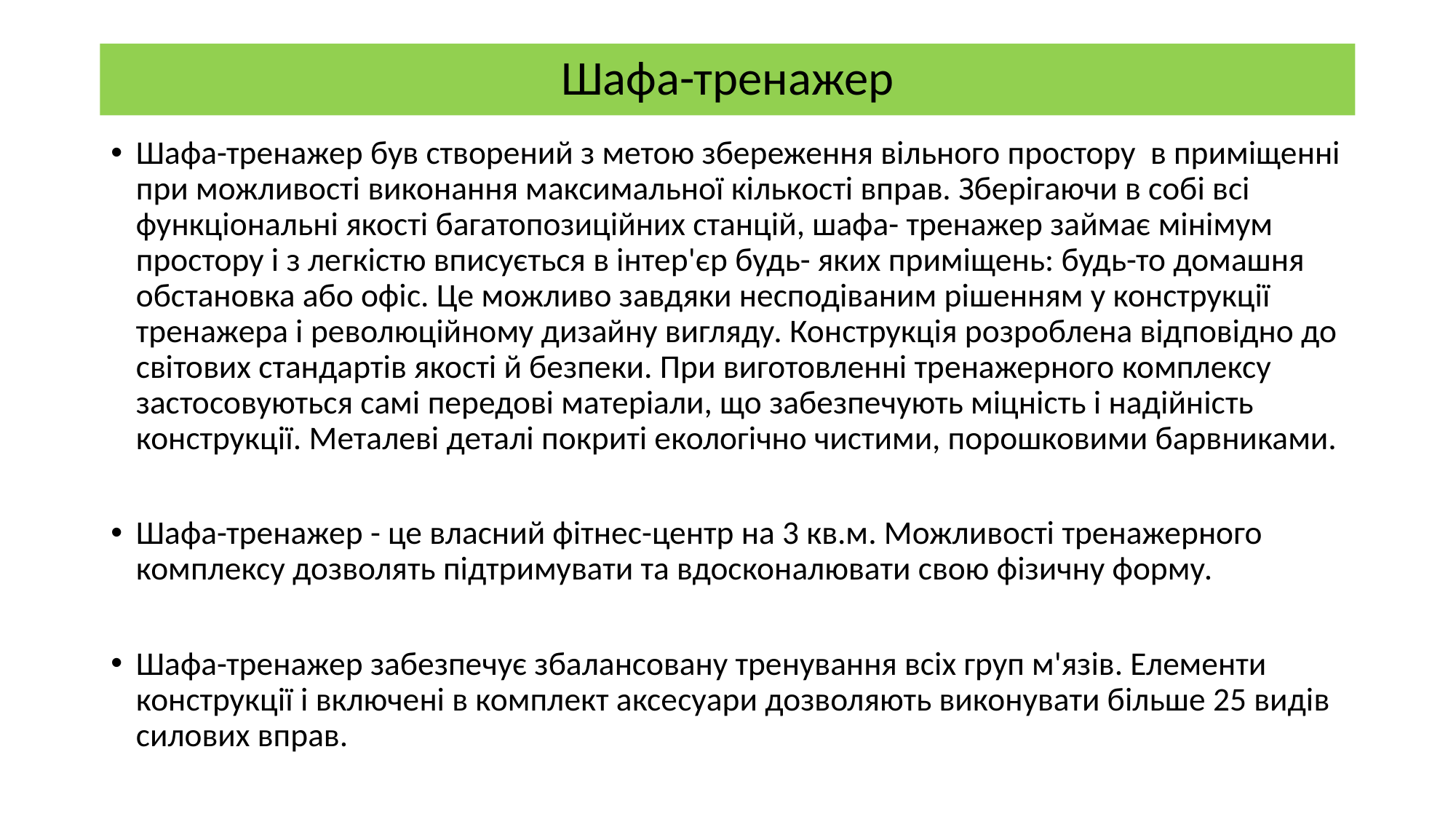

# Шафа-тренажер
Шафа-тренажер був створений з метою збереження вільного простору  в приміщенні при можливості виконання максимальної кількості вправ. Зберігаючи в собі всі функціональні якості багатопозиційних станцій, шафа- тренажер займає мінімум простору і з легкістю вписується в інтер'єр будь- яких приміщень: будь-то домашня обстановка або офіс. Це можливо завдяки несподіваним рішенням у конструкції тренажера і революційному дизайну вигляду. Конструкція розроблена відповідно до світових стандартів якості й безпеки. При виготовленні тренажерного комплексу застосовуються самі передові матеріали, що забезпечують міцність і надійність конструкції. Металеві деталі покриті екологічно чистими, порошковими барвниками.

Шафа-тренажер - це власний фітнес-центр на 3 кв.м. Можливості тренажерного комплексу дозволять підтримувати та вдосконалювати свою фізичну форму.

Шафа-тренажер забезпечує збалансовану тренування всіх груп м'язів. Елементи конструкції і включені в комплект аксесуари дозволяють виконувати більше 25 видів силових вправ.